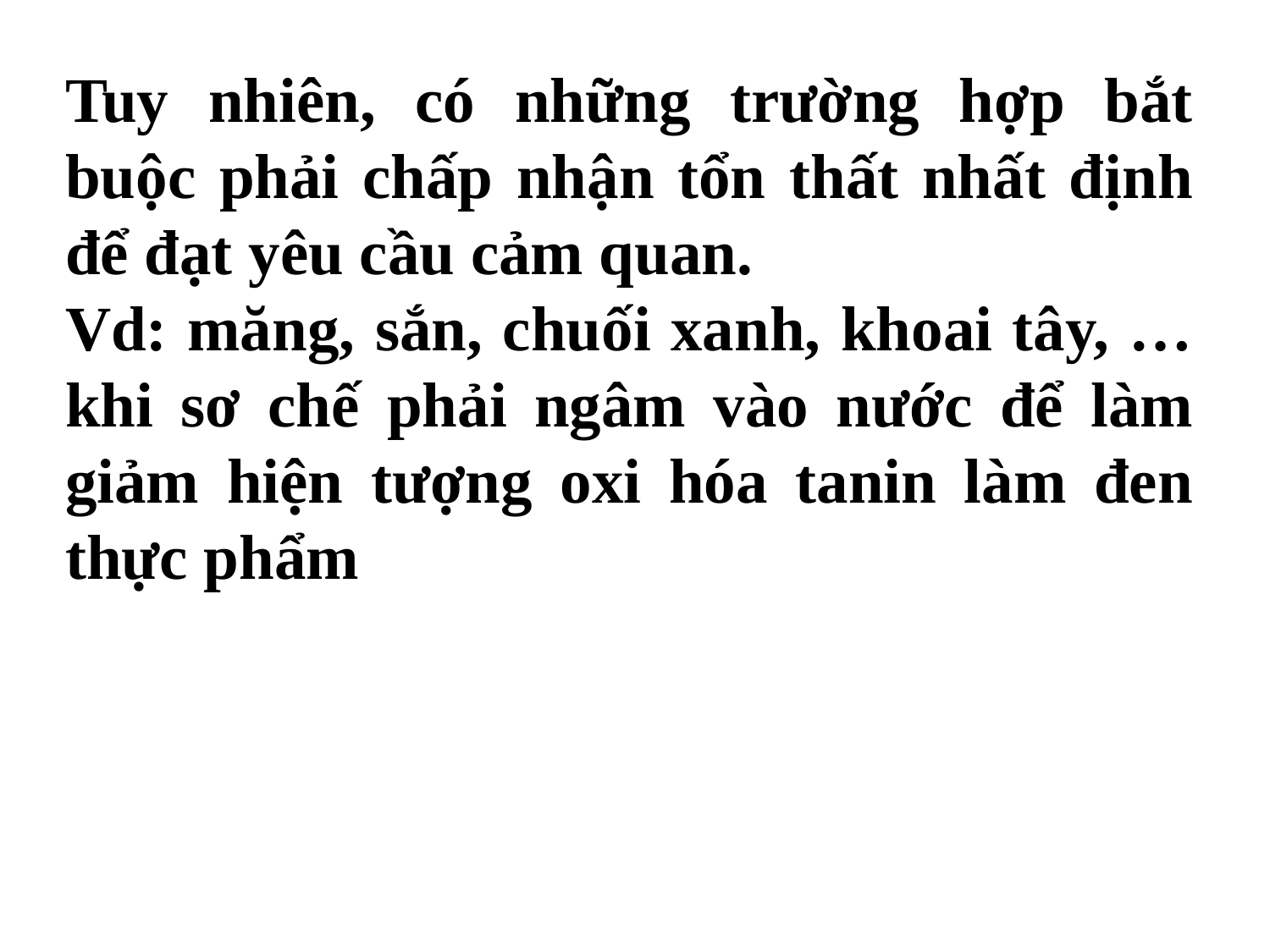

Tuy nhiên, có những trường hợp bắt buộc phải chấp nhận tổn thất nhất định để đạt yêu cầu cảm quan.
Vd: măng, sắn, chuối xanh, khoai tây, …khi sơ chế phải ngâm vào nước để làm giảm hiện tượng oxi hóa tanin làm đen thực phẩm